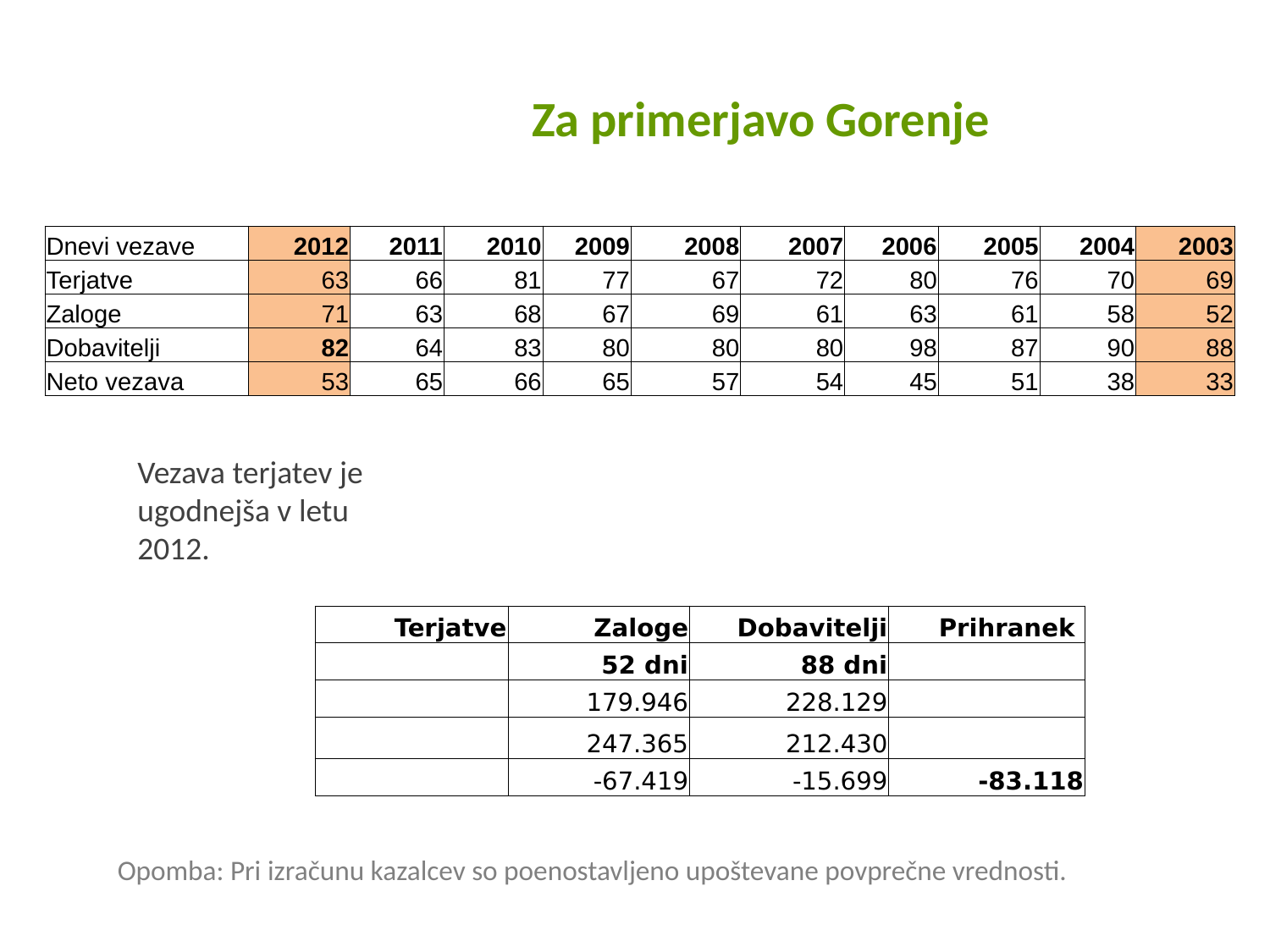

# Za primerjavo Gorenje

| Dnevi vezave | 2012 | 2011 | 2010 | 2009 | 2008 | 2007 | 2006 | 2005 | 2004 | 2003 |
| --- | --- | --- | --- | --- | --- | --- | --- | --- | --- | --- |
| Terjatve | 63 | 66 | 81 | 77 | 67 | 72 | 80 | 76 | 70 | 69 |
| Zaloge | 71 | 63 | 68 | 67 | 69 | 61 | 63 | 61 | 58 | 52 |
| Dobavitelji | 82 | 64 | 83 | 80 | 80 | 80 | 98 | 87 | 90 | 88 |
| Neto vezava | 53 | 65 | 66 | 65 | 57 | 54 | 45 | 51 | 38 | 33 |
Vezava terjatev je ugodnejša v letu 2012.
| Terjatve | Zaloge | Dobavitelji | Prihranek |
| --- | --- | --- | --- |
|  | 52 dni | 88 dni |  |
|  | 179.946 | 228.129 |  |
|  | 247.365 | 212.430 |  |
|  | -67.419 | -15.699 | -83.118 |
Opomba: Pri izračunu kazalcev so poenostavljeno upoštevane povprečne vrednosti.